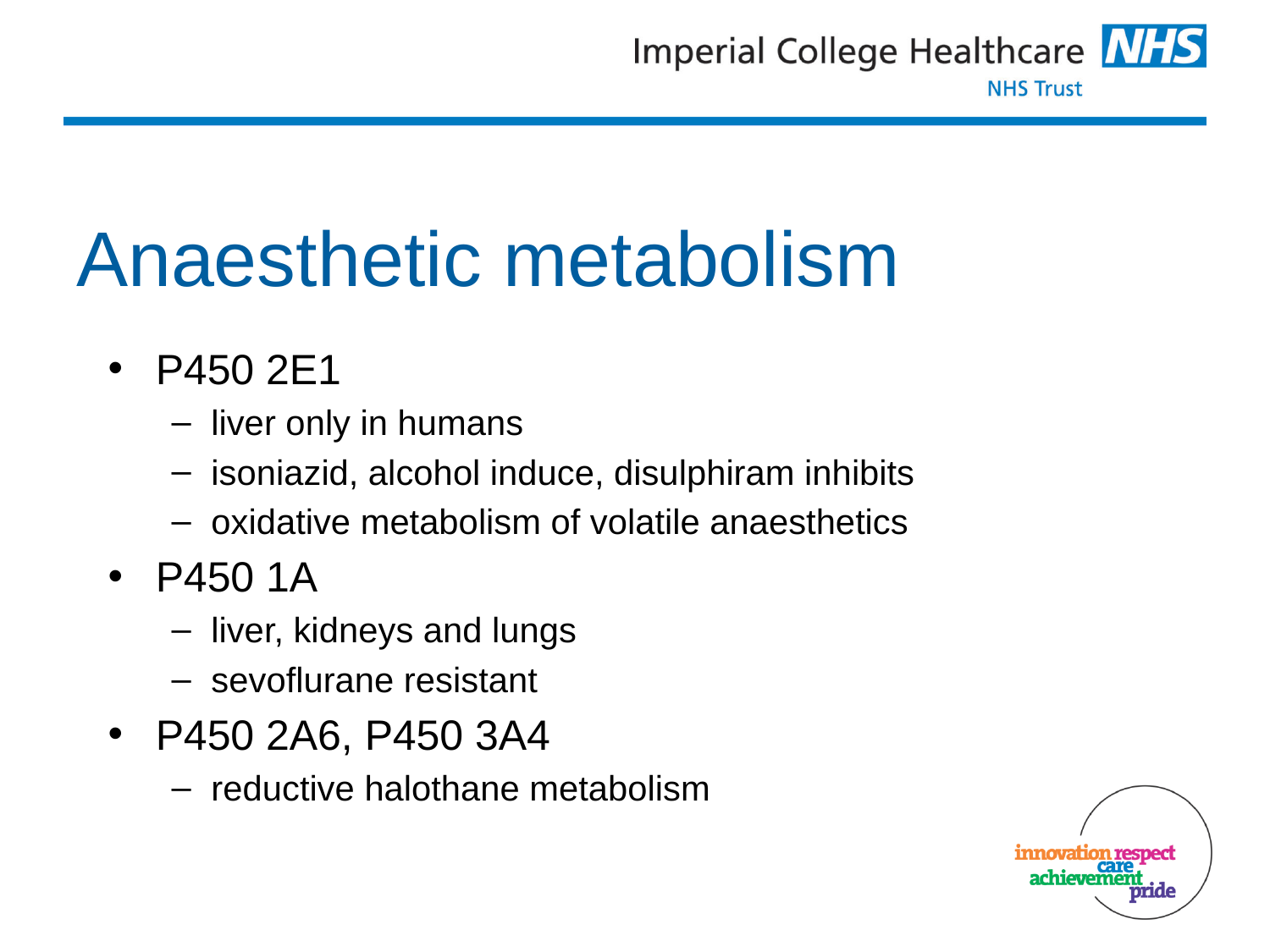

# Anaesthetic metabolism
P450 2E1
liver only in humans
isoniazid, alcohol induce, disulphiram inhibits
oxidative metabolism of volatile anaesthetics
P450 1A
liver, kidneys and lungs
sevoflurane resistant
P450 2A6, P450 3A4
reductive halothane metabolism